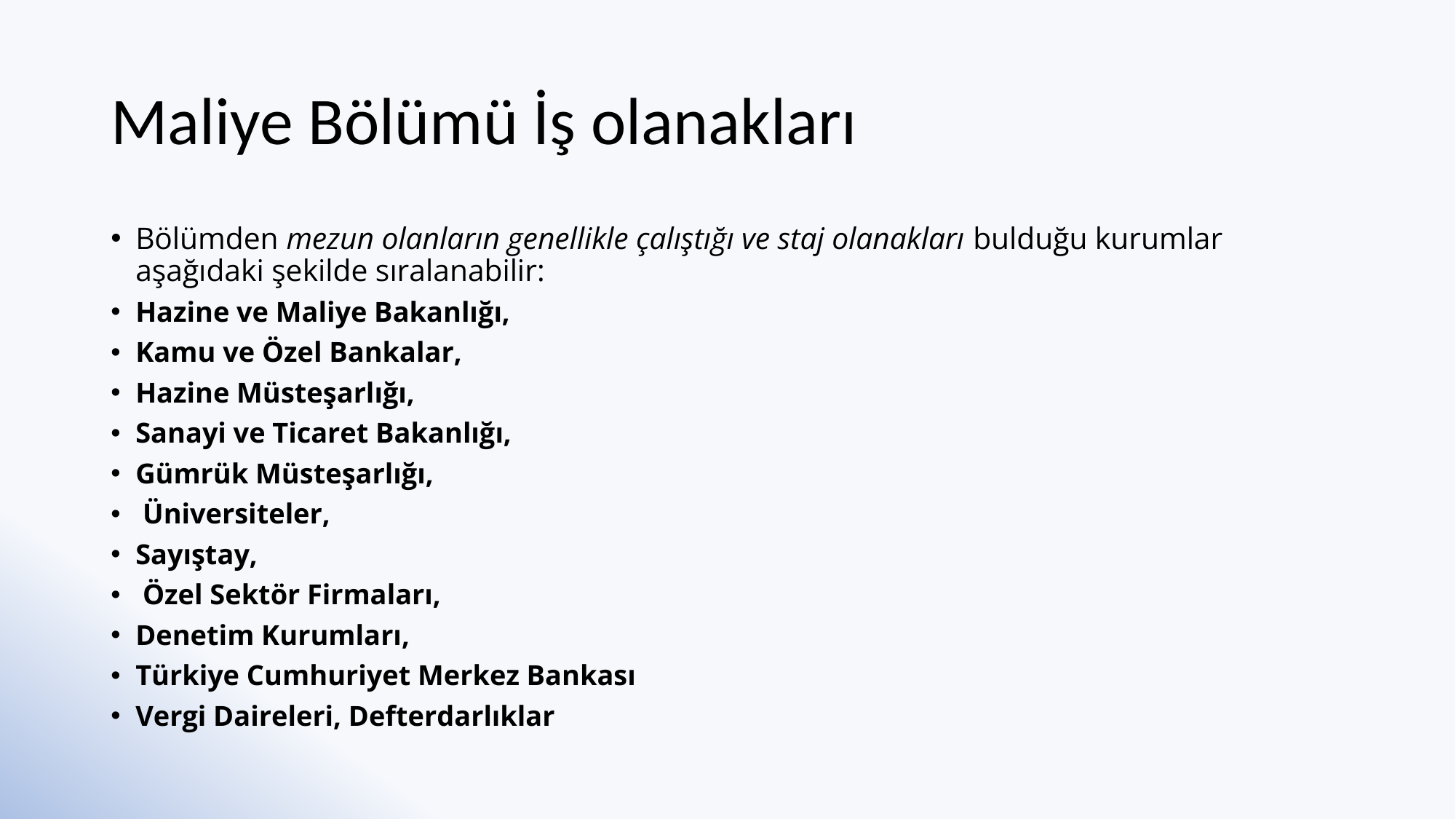

# Maliye Bölümü İş olanakları
Bölümden mezun olanların genellikle çalıştığı ve staj olanakları bulduğu kurumlar aşağıdaki şekilde sıralanabilir:
Hazine ve Maliye Bakanlığı,
Kamu ve Özel Bankalar,
Hazine Müsteşarlığı,
Sanayi ve Ticaret Bakanlığı,
Gümrük Müsteşarlığı,
 Üniversiteler,
Sayıştay,
 Özel Sektör Firmaları,
Denetim Kurumları,
Türkiye Cumhuriyet Merkez Bankası
Vergi Daireleri, Defterdarlıklar